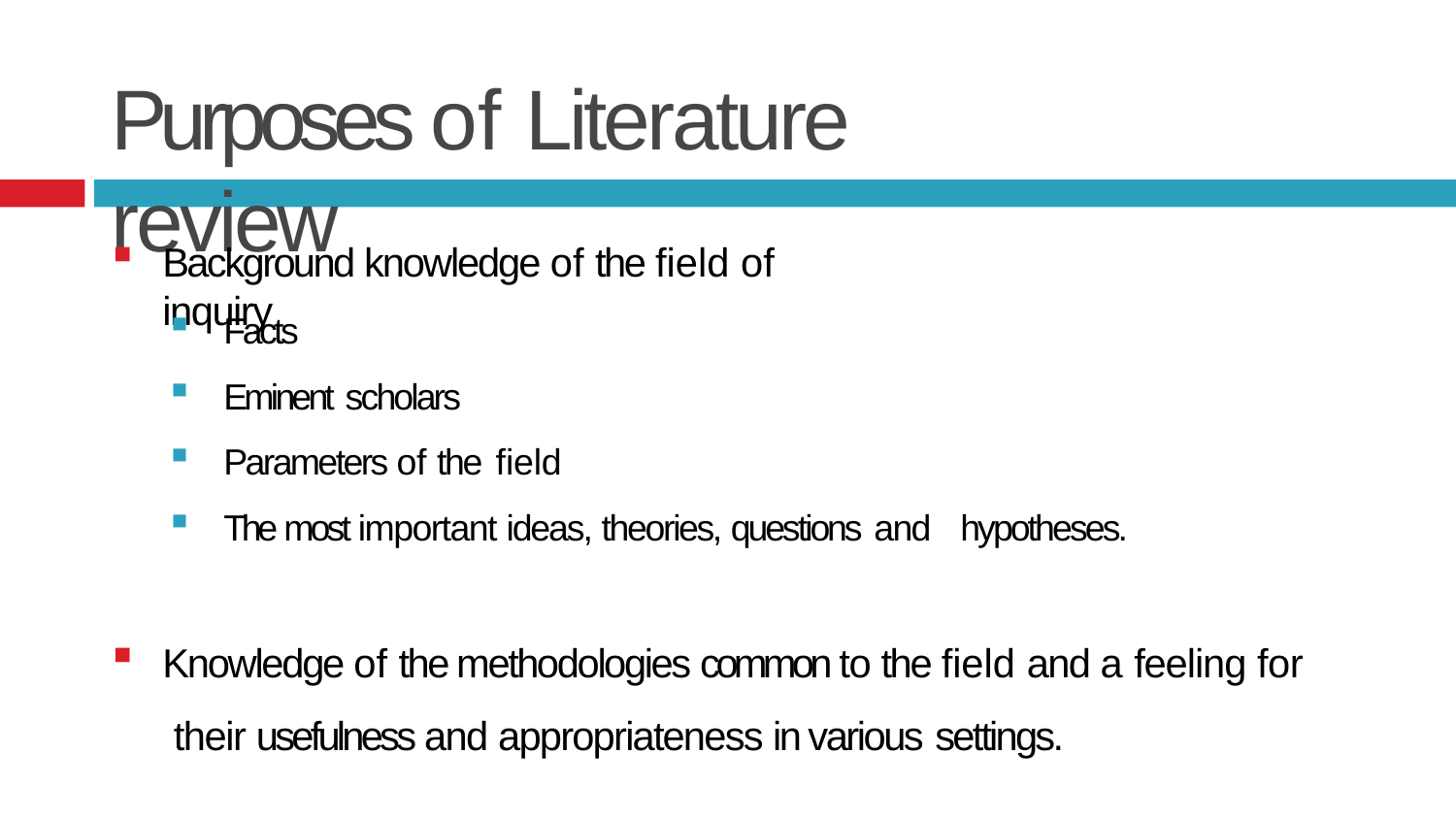

# Purposes of Literature review
Background knowledge of the field of inquiry
Facts
Eminent scholars
Parameters of the field
The most important ideas, theories, questions and
hypotheses.
Knowledge of the methodologies common to the field and a feeling for  their usefulness and appropriateness in various settings.